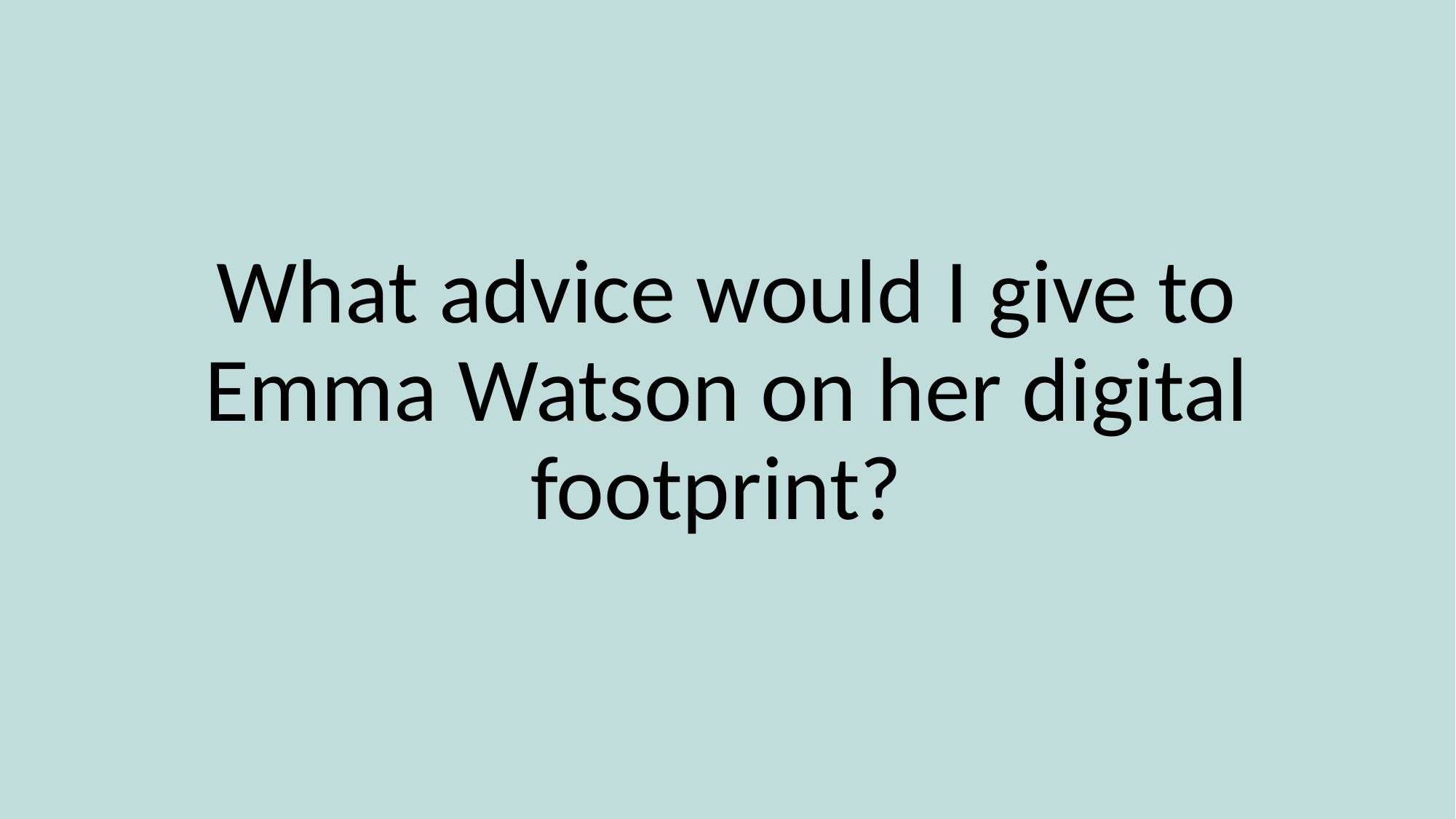

# What advice would I give to Emma Watson on her digital footprint?